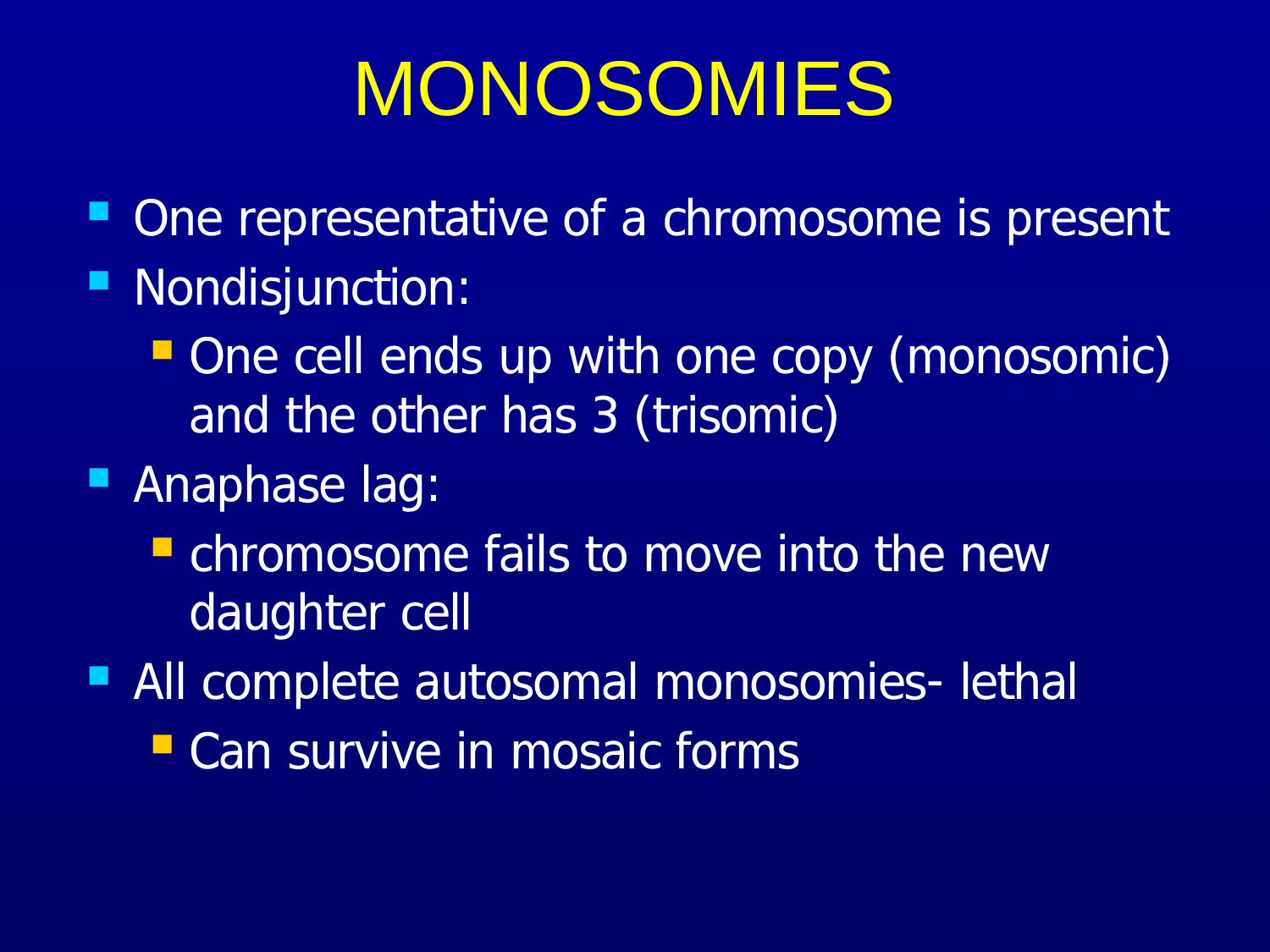

# MONOSOMIES
One representative of a chromosome is present
Nondisjunction:
One cell ends up with one copy (monosomic) and the other has 3 (trisomic)
Anaphase lag:
chromosome fails to move into the new daughter cell
All complete autosomal monosomies- lethal
Can survive in mosaic forms